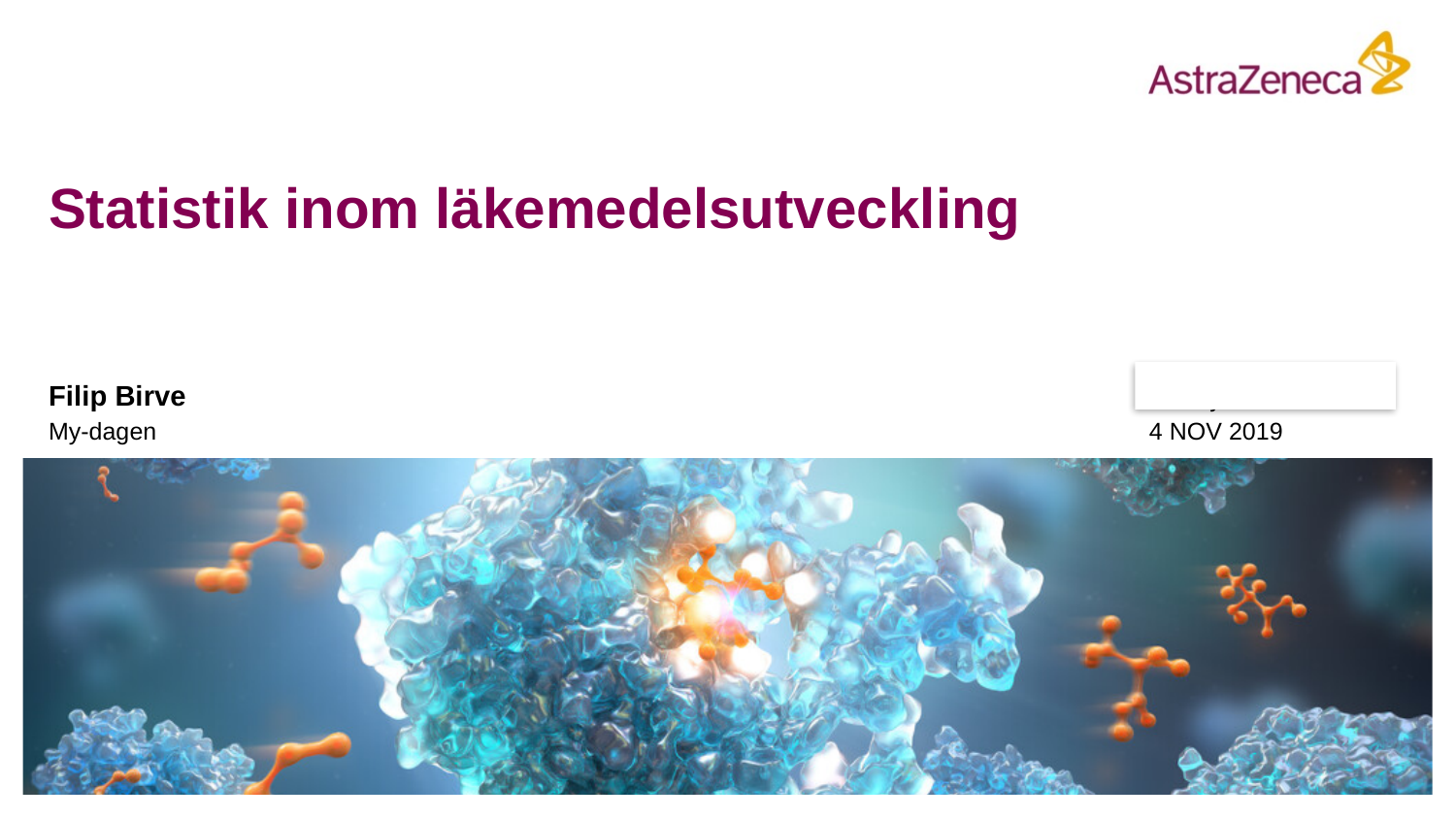

# Statistik inom läkemedelsutveckling

Filip Birve
Strictly Confidential
My-dagen
4 NOV 2019